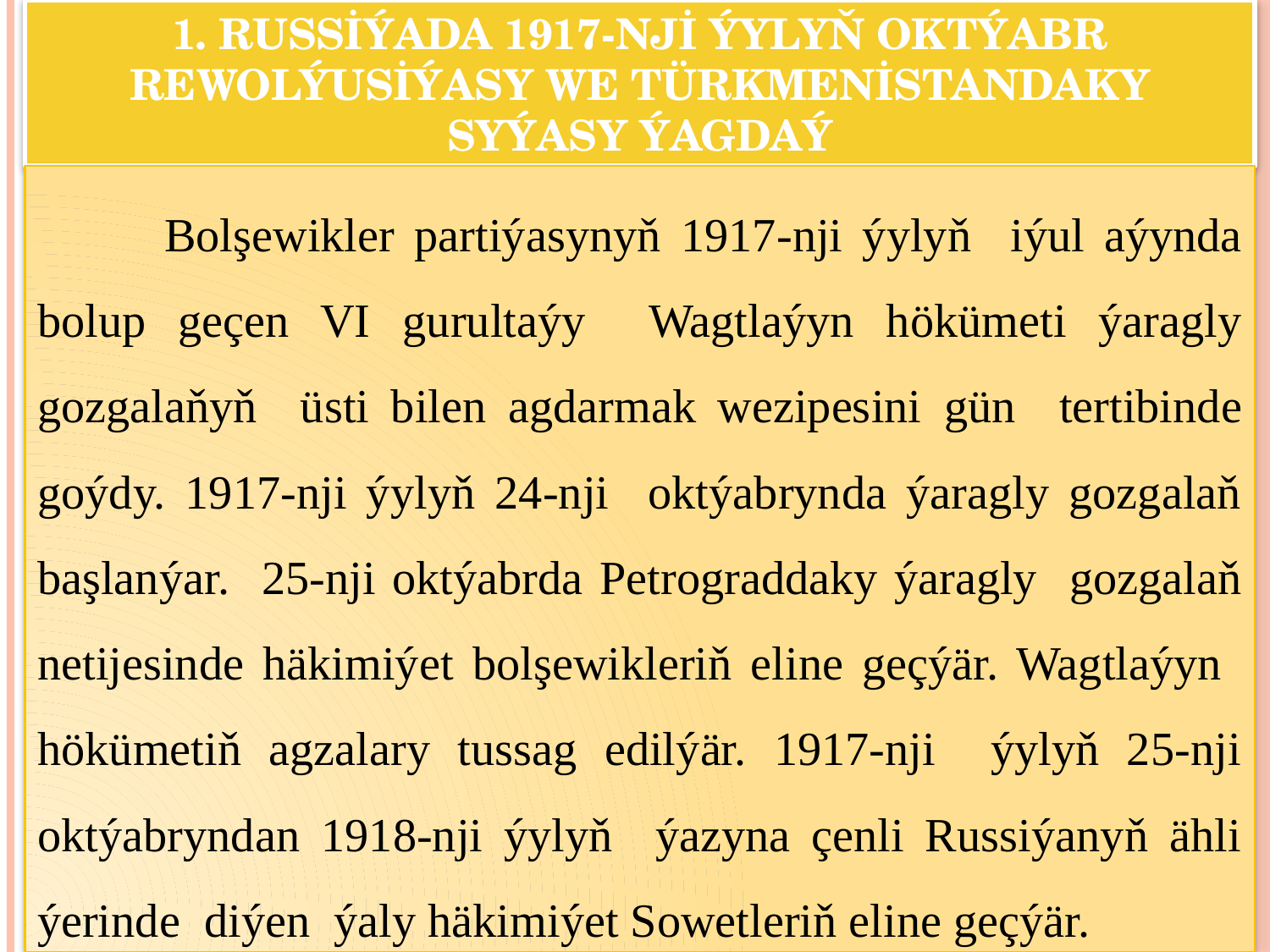

# 1. Russiýada 1917-nji ýylyň Oktýabr rewolýusiýasy we Türkmenistandaky syýasy ýagdaý
	Bolşewikler partiýasynyň 1917-nji ýylyň  iýul aýynda bolup geçen VI gurultaýy  Wagtlaýyn hökümeti ýaragly gozgalaňyň  üsti bilen agdarmak wezipesini gün  tertibinde goýdy. 1917-nji ýylyň 24-nji  oktýabrynda ýaragly gozgalaň başlanýar.  25-nji oktýabrda Petrograddaky ýaragly  gozgalaň netijesinde häkimiýet bolşewikleriň eline geçýär. Wagtlaýyn  hökümetiň agzalary tussag edilýär. 1917-nji  ýylyň 25-nji oktýabryndan 1918-nji ýylyň  ýazyna çenli Russiýanyň ähli ýerinde  diýen  ýaly häkimiýet Sowetleriň eline geçýär.